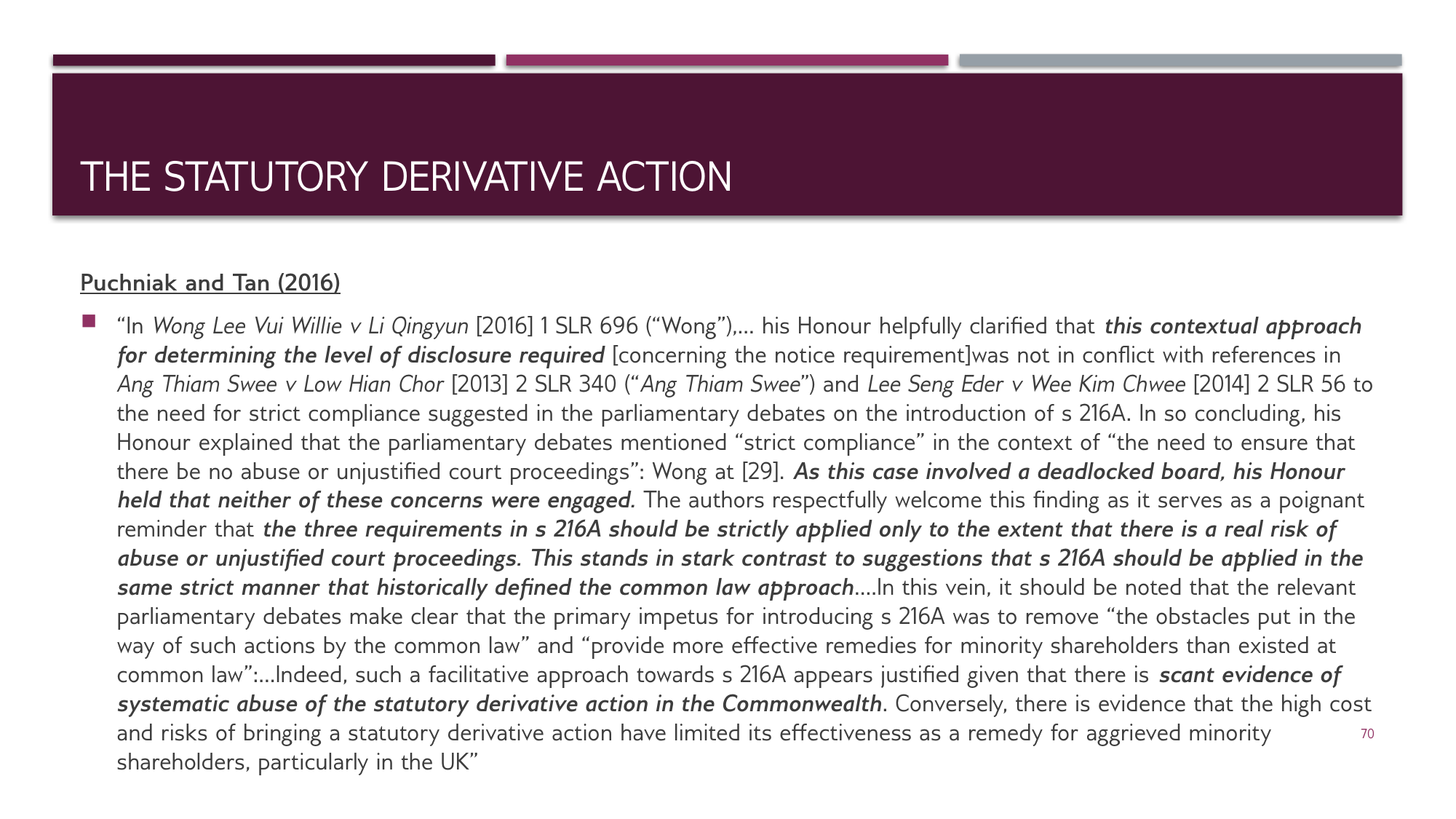

# The statutory derivative action
Puchniak and Tan (2016)
“In Wong Lee Vui Willie v Li Qingyun [2016] 1 SLR 696 (“Wong”),… his Honour helpfully clarified that this contextual approach for determining the level of disclosure required [concerning the notice requirement]was not in conflict with references in Ang Thiam Swee v Low Hian Chor [2013] 2 SLR 340 (“Ang Thiam Swee”) and Lee Seng Eder v Wee Kim Chwee [2014] 2 SLR 56 to the need for strict compliance suggested in the parliamentary debates on the introduction of s 216A. In so concluding, his Honour explained that the parliamentary debates mentioned “strict compliance” in the context of “the need to ensure that there be no abuse or unjustified court proceedings”: Wong at [29]. As this case involved a deadlocked board, his Honour held that neither of these concerns were engaged. The authors respectfully welcome this finding as it serves as a poignant reminder that the three requirements in s 216A should be strictly applied only to the extent that there is a real risk of abuse or unjustified court proceedings. This stands in stark contrast to suggestions that s 216A should be applied in the same strict manner that historically defined the common law approach….In this vein, it should be noted that the relevant parliamentary debates make clear that the primary impetus for introducing s 216A was to remove “the obstacles put in the way of such actions by the common law” and “provide more effective remedies for minority shareholders than existed at common law”:…Indeed, such a facilitative approach towards s 216A appears justified given that there is scant evidence of systematic abuse of the statutory derivative action in the Commonwealth. Conversely, there is evidence that the high cost and risks of bringing a statutory derivative action have limited its effectiveness as a remedy for aggrieved minority shareholders, particularly in the UK”
70